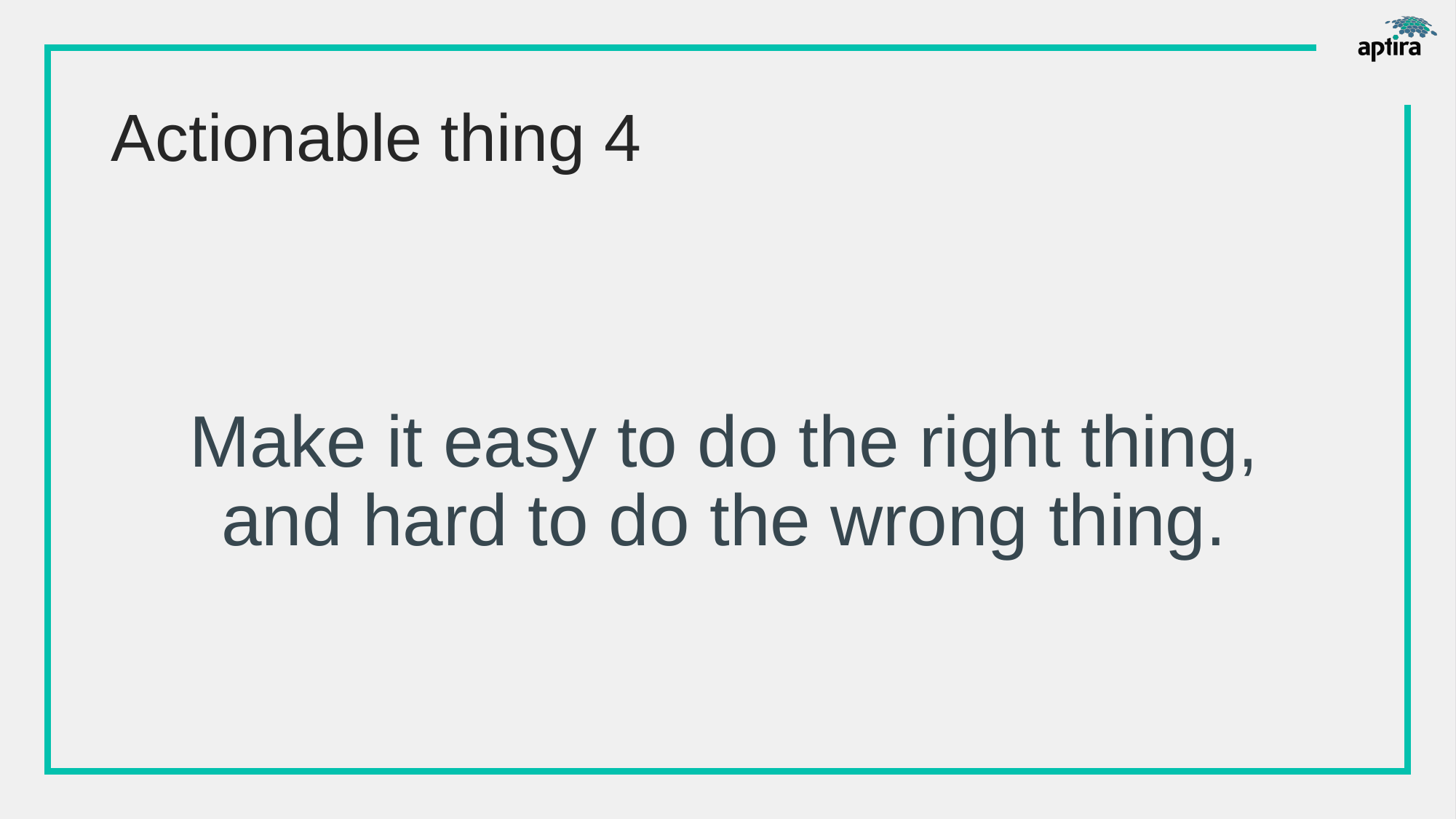

# Actionable thing 4
Make it easy to do the right thing, and hard to do the wrong thing.